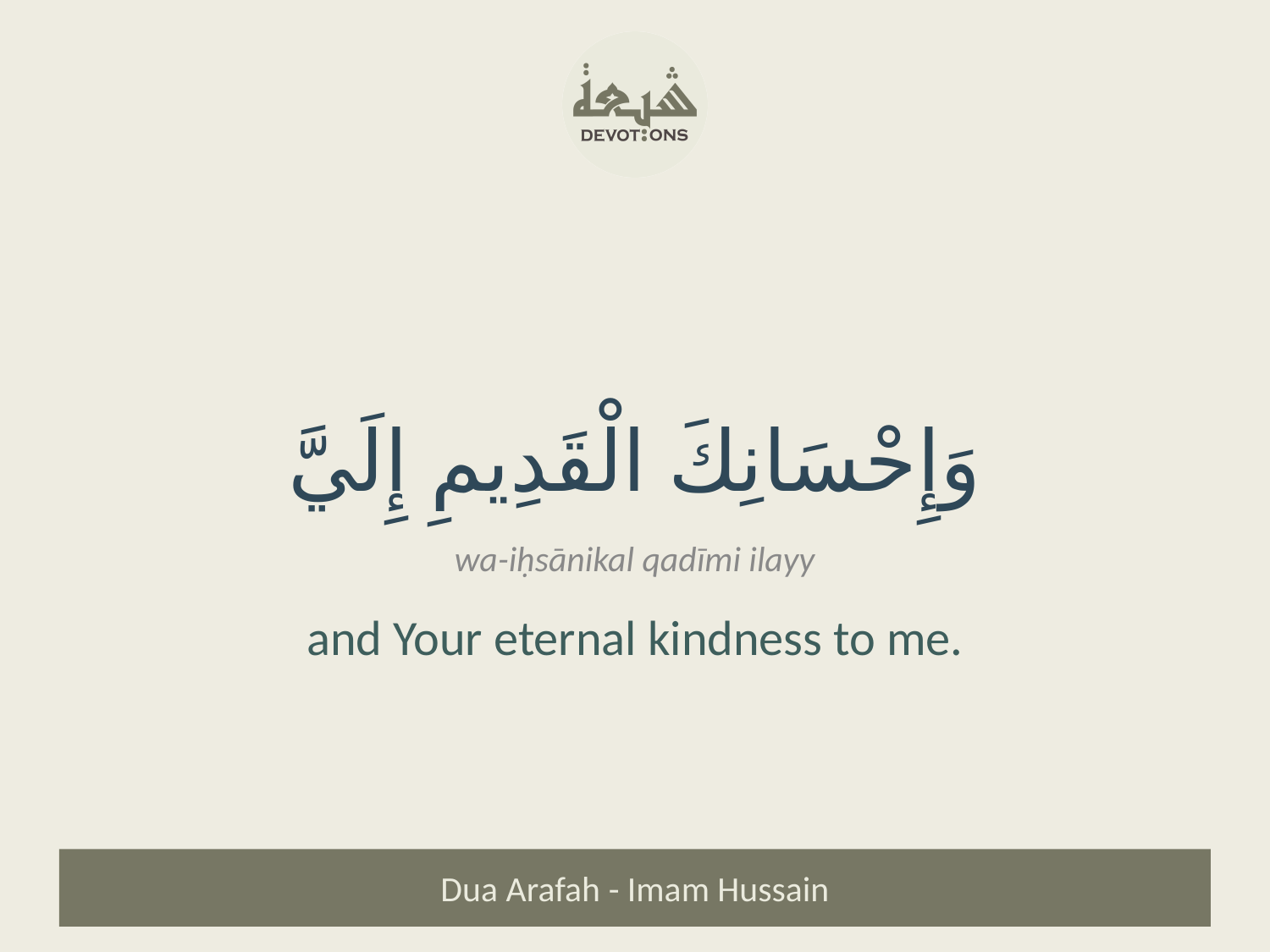

وَإِحْسَانِكَ الْقَدِيمِ إِلَيَّ
wa-iḥsānikal qadīmi ilayy
and Your eternal kindness to me.
Dua Arafah - Imam Hussain